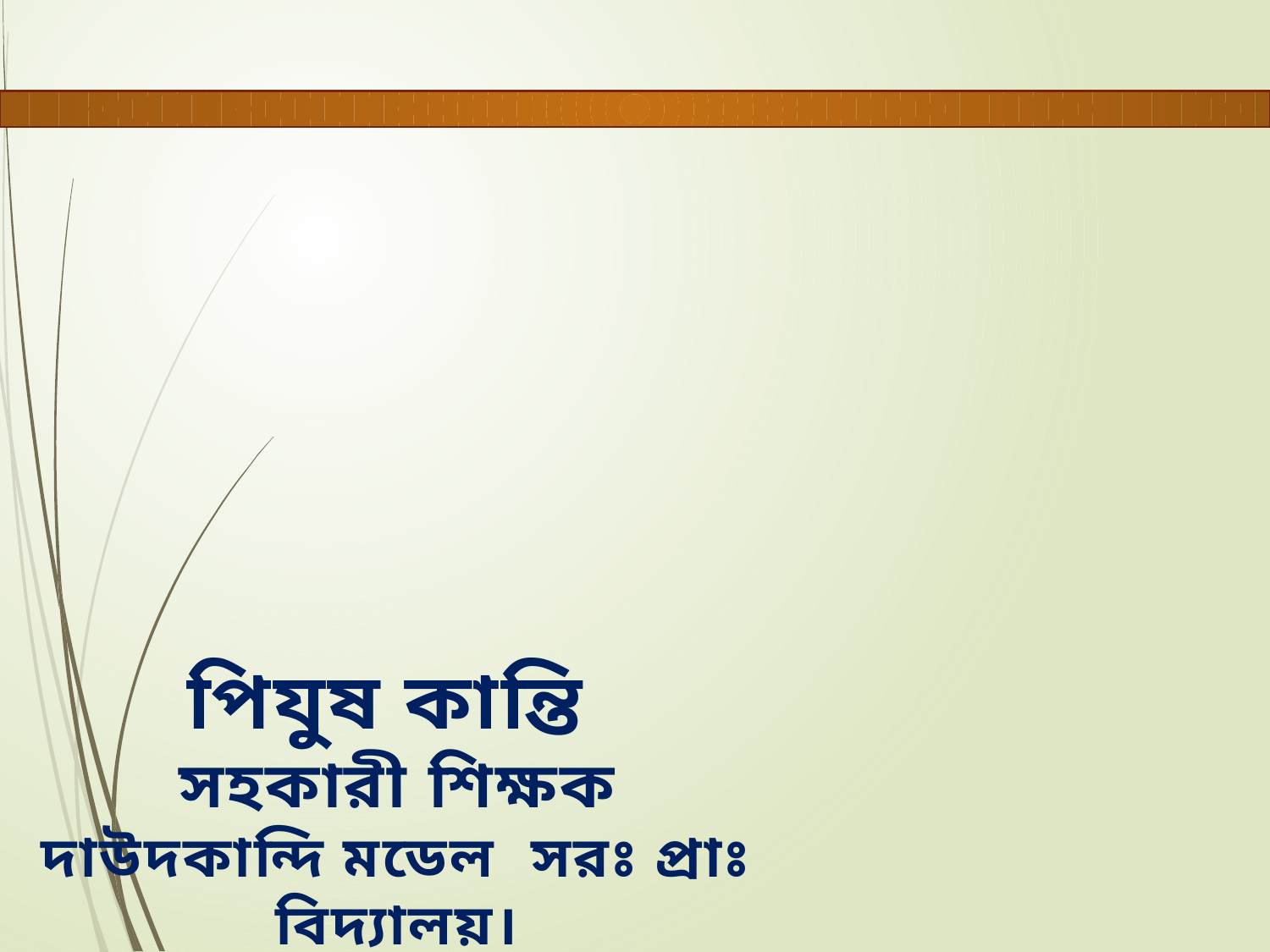

গ

ত

ম

স্বা

পিযুষ কান্তি
সহকারী শিক্ষক
দাউদকান্দি মডেল  সরঃ প্রাঃ বিদ্যালয়।